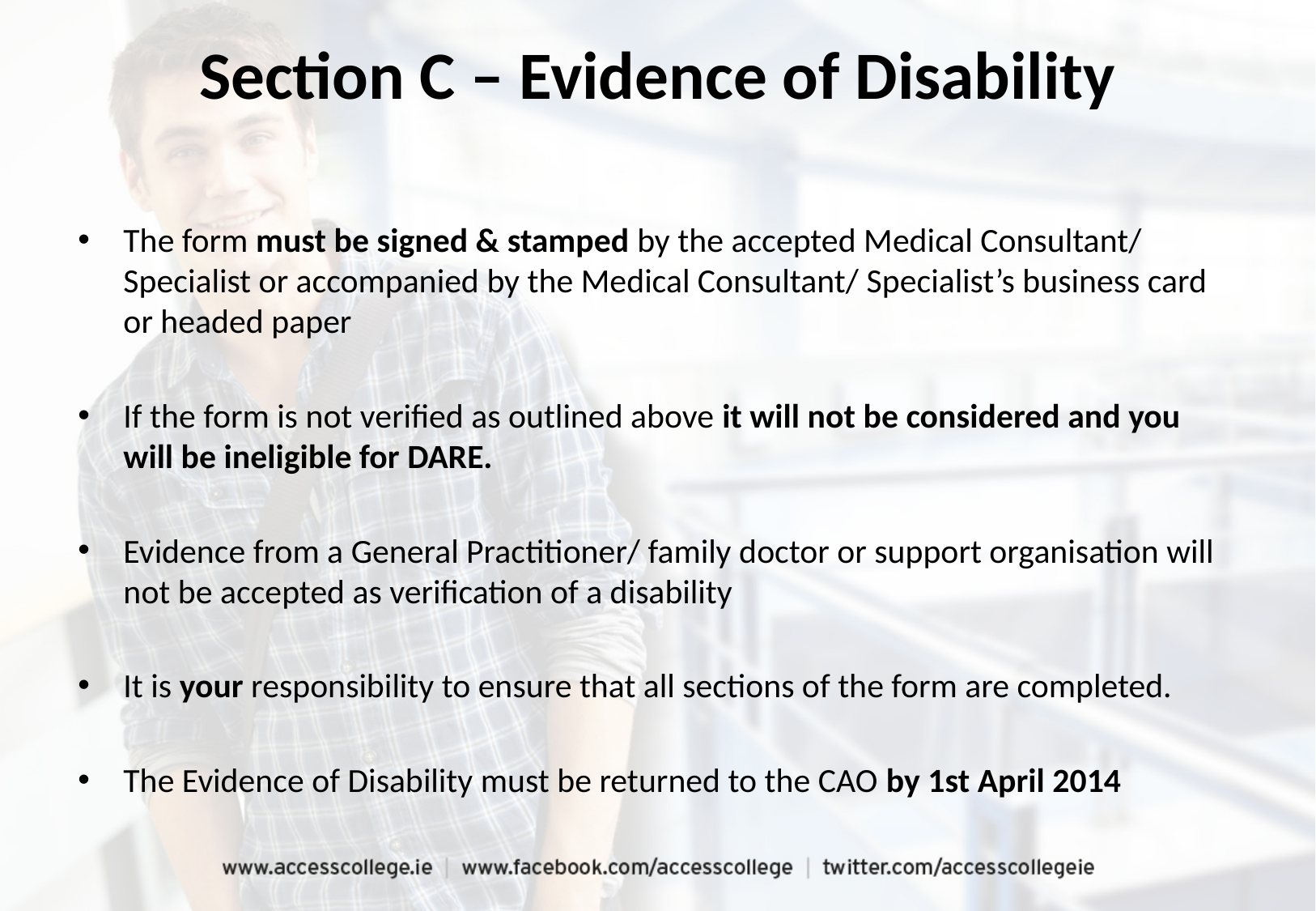

Section C – Evidence of Disability
The form must be signed & stamped by the accepted Medical Consultant/ Specialist or accompanied by the Medical Consultant/ Specialist’s business card or headed paper

If the form is not verified as outlined above it will not be considered and you will be ineligible for DARE.

Evidence from a General Practitioner/ family doctor or support organisation will not be accepted as verification of a disability

It is your responsibility to ensure that all sections of the form are completed.

The Evidence of Disability must be returned to the CAO by 1st April 2014